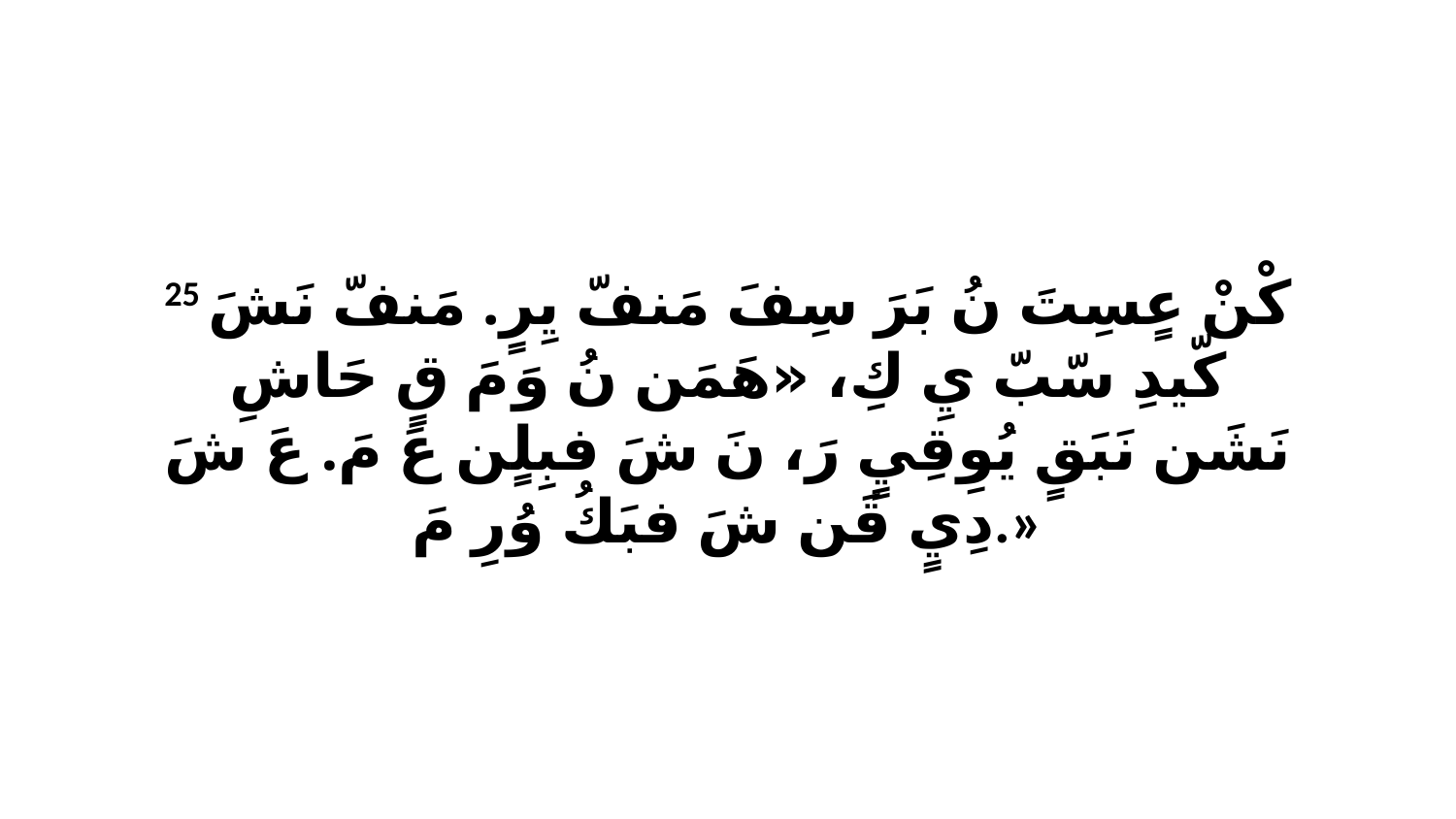

25 كْنْ عٍسِتَ نُ بَرَ سِفَ مَنفّ يِرٍ. مَنفّ نَشَ كّيدِ سّبّ يِ كِ، «هَمَن نُ وَ مَ قٍ حَاشِ نَشَن نَبَقٍ يُوِقِيٍ رَ، نَ شَ فبِلٍن عَ مَ. عَ شَ دِيٍ قَن شَ فبَكُ وُرِ مَ.»